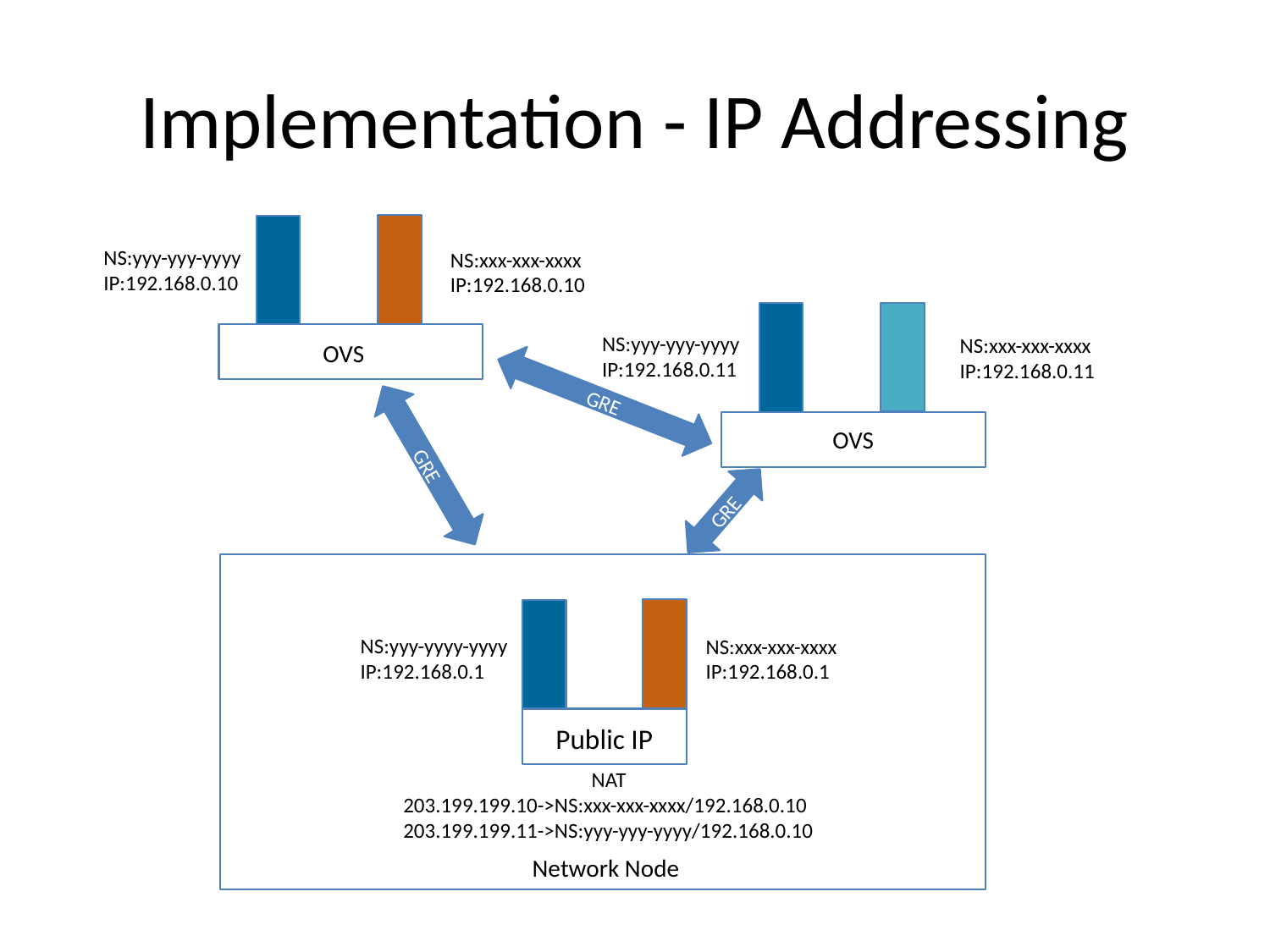

# Implementation - IP Addressing

NS:yyy-yyy-yyyy
IP:192.168.0.10
NS:xxx-xxx-xxxx
IP:192.168.0.10

NS:yyy-yyy-yyyy
IP:192.168.0.11
NS:xxx-xxx-xxxx
IP:192.168.0.11
OVS
GRE

OVS
GRE
GRE

NS:yyy-yyyy-yyyy
IP:192.168.0.1
NS:xxx-xxx-xxxx
IP:192.168.0.1
Public IP
NAT
203.199.199.10->NS:xxx-xxx-xxxx/192.168.0.10
203.199.199.11->NS:yyy-yyy-yyyy/192.168.0.10

Network Node